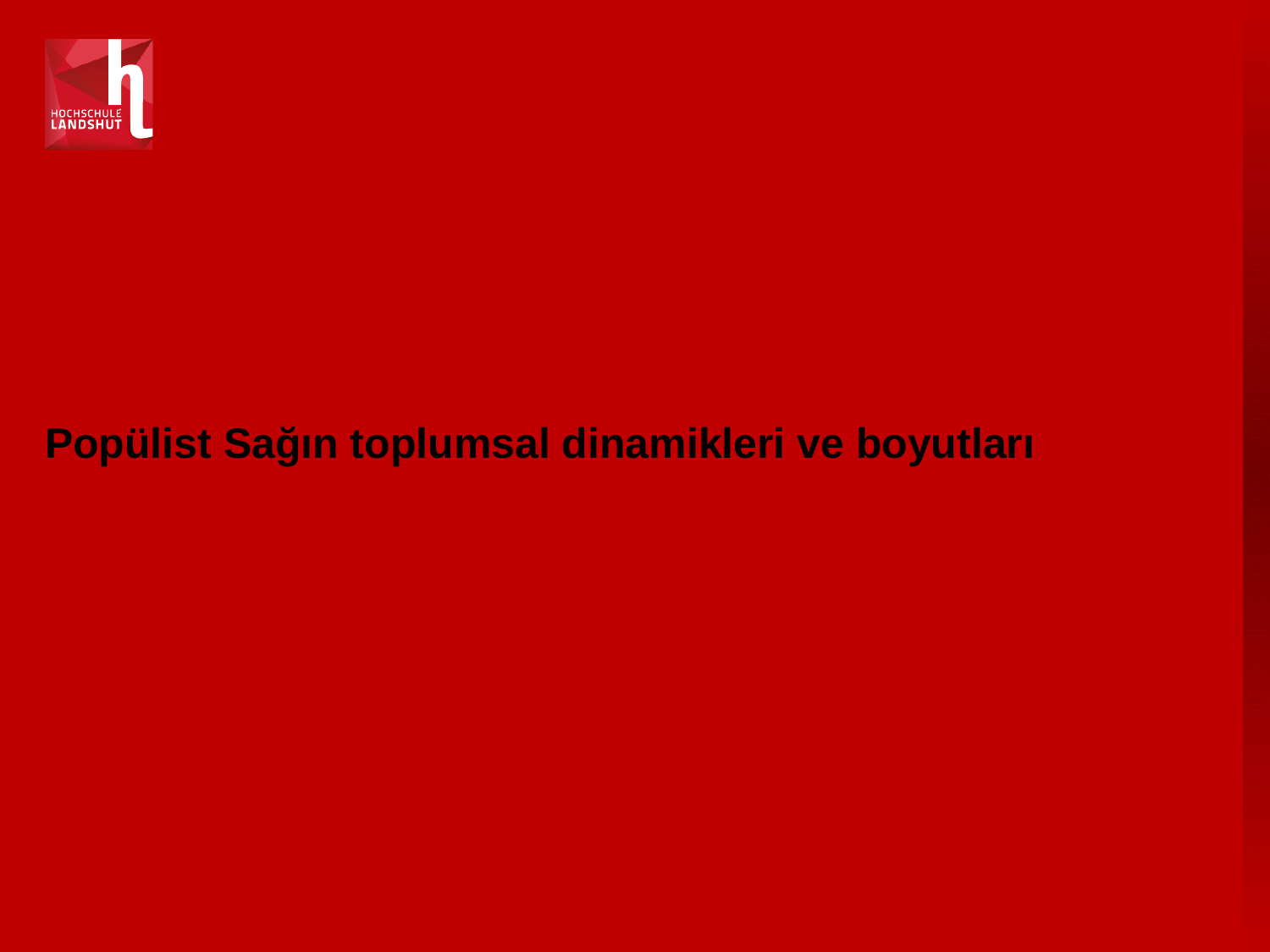

# Popülist Sağın toplumsal dinamikleri ve boyutları